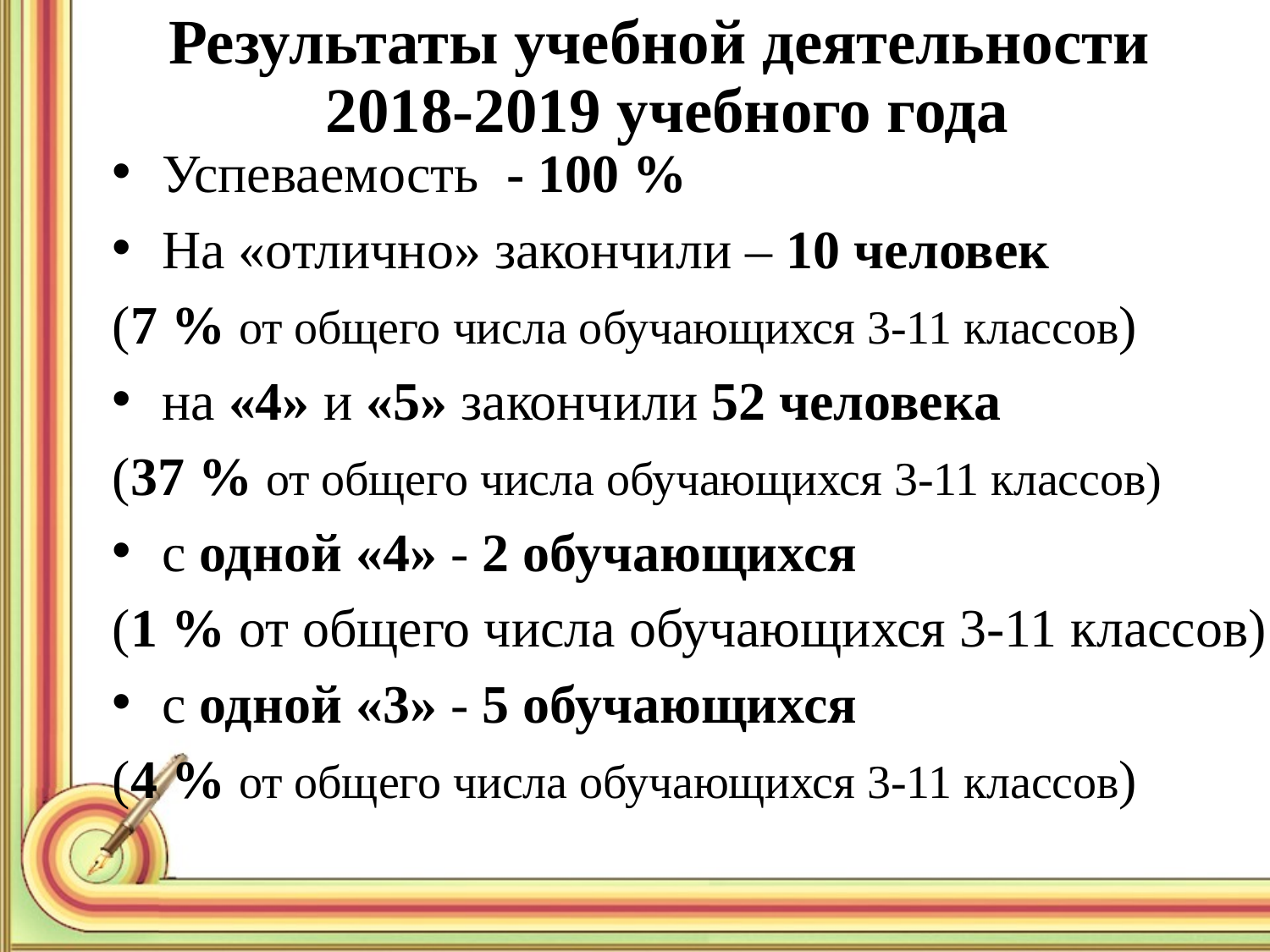

# Результаты учебной деятельности 2018-2019 учебного года
Успеваемость  - 100 %
На «отлично» закончили – 10 человек
(7 % от общего числа обучающихся 3-11 классов)
на «4» и «5» закончили 52 человека
(37 % от общего числа обучающихся 3-11 классов)
с одной «4» - 2 обучающихся
(1 % от общего числа обучающихся 3-11 классов)
с одной «3» - 5 обучающихся
(4 % от общего числа обучающихся 3-11 классов)